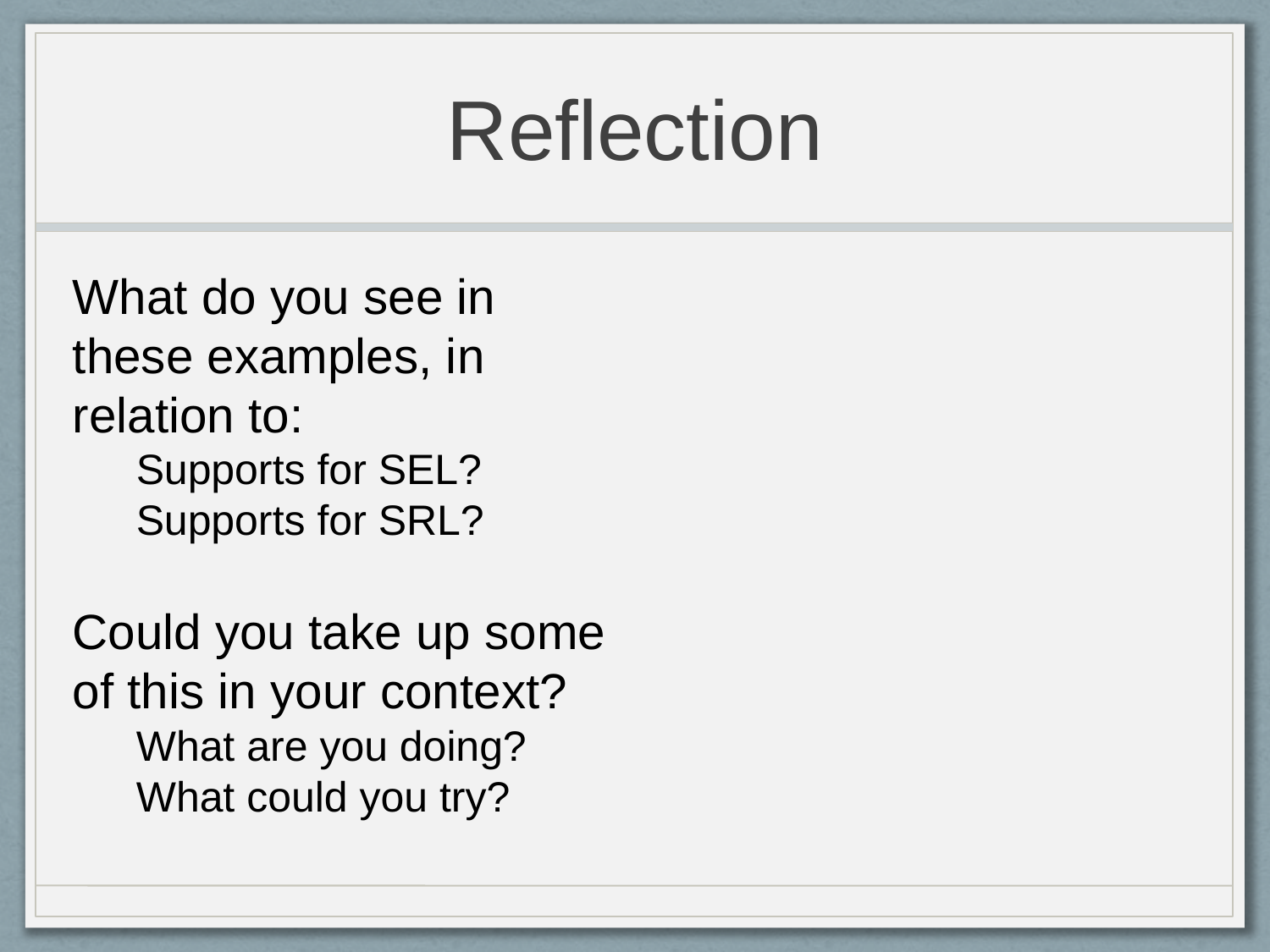

# Reflection
What do you see in these examples, in relation to:
Supports for SEL?
Supports for SRL?
Could you take up some of this in your context?
What are you doing?
What could you try?